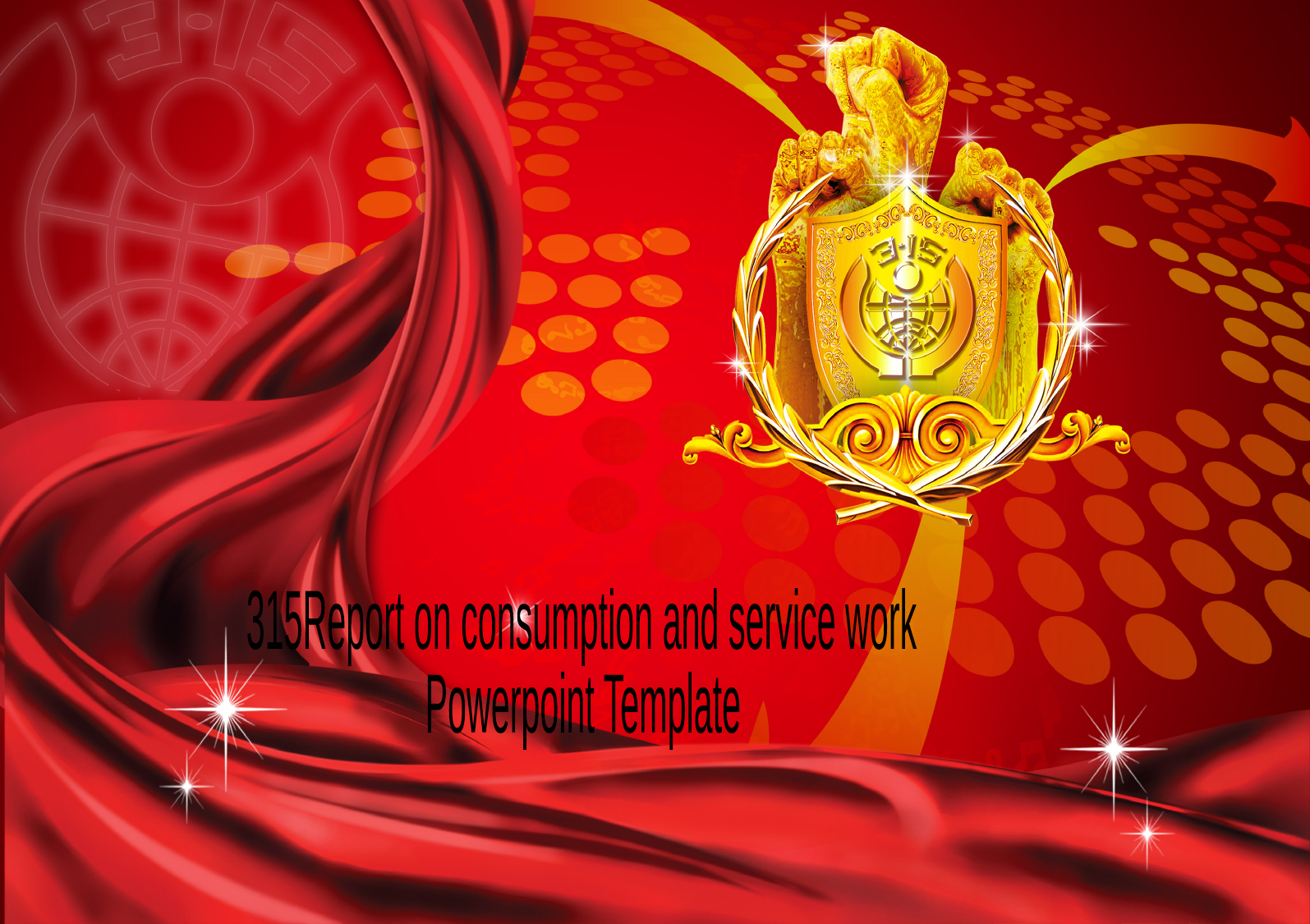

315Report on consumption and service work
Powerpoint Template